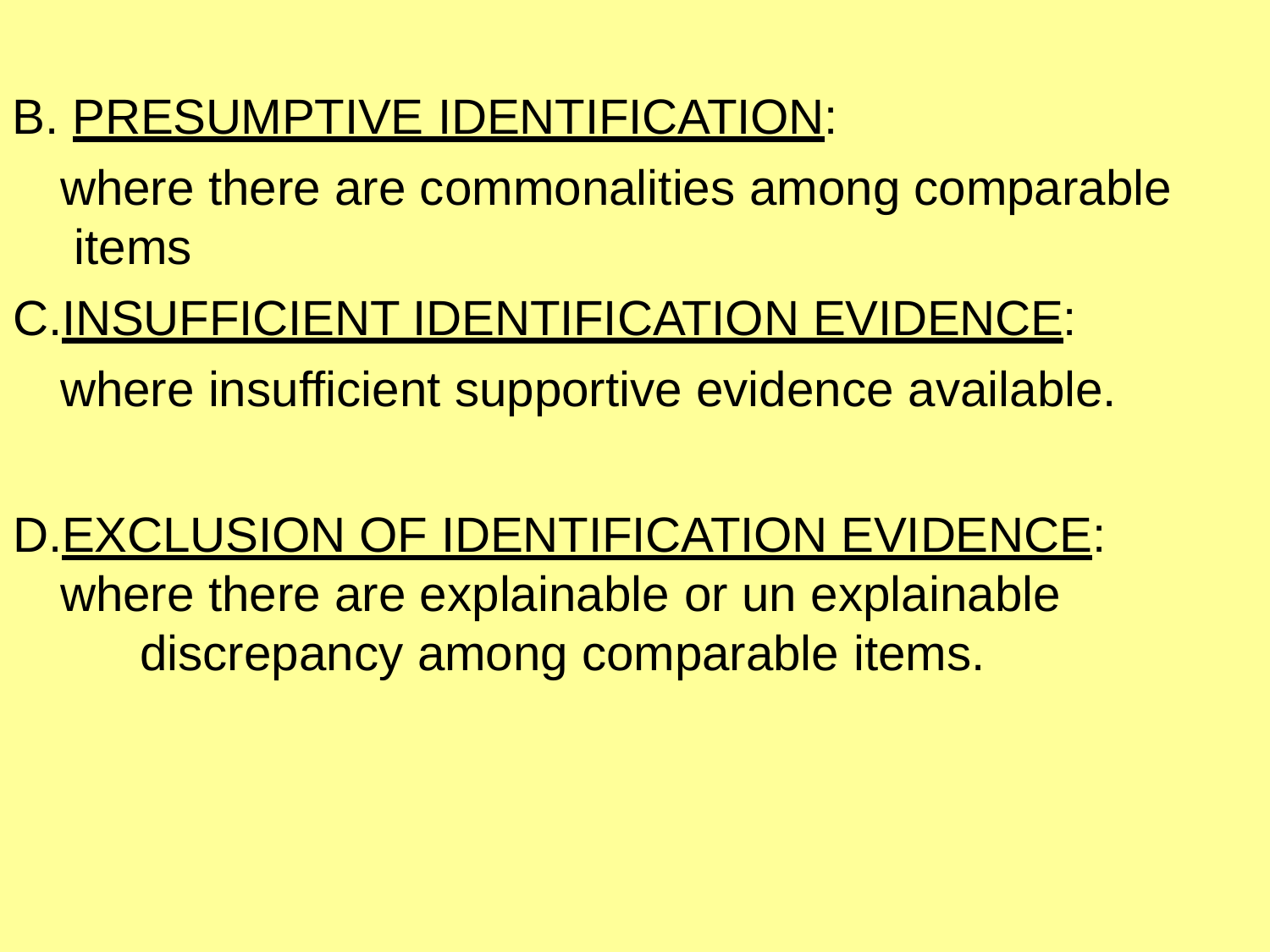

PRESUMPTIVE IDENTIFICATION:
where there are commonalities among comparable  items
INSUFFICIENT IDENTIFICATION EVIDENCE:  where insufficient supportive evidence available.

EXCLUSION OF IDENTIFICATION EVIDENCE:  where there are explainable or un explainable
discrepancy among comparable items.